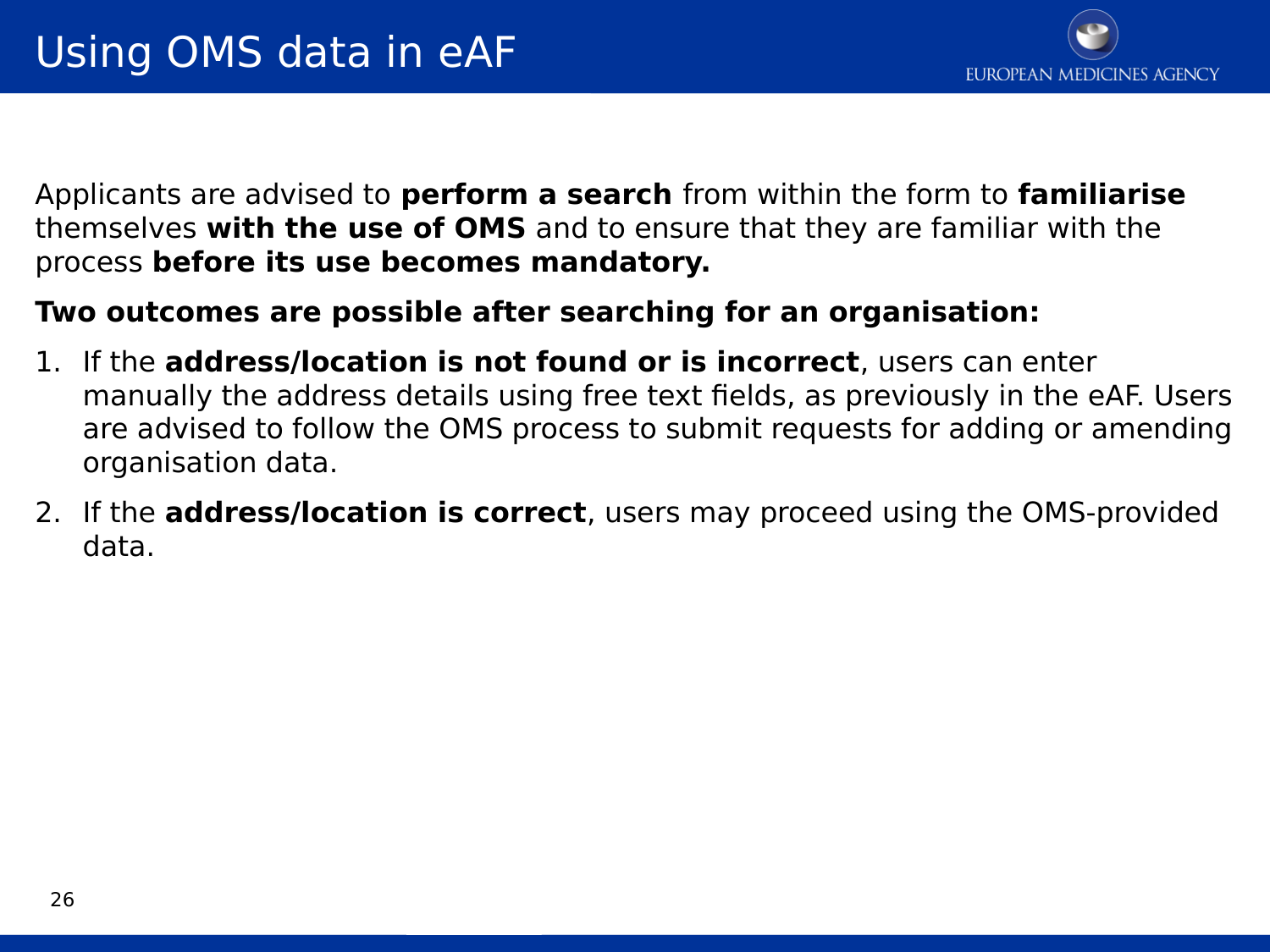

Using OMS data in eAF
Applicants are advised to perform a search from within the form to familiarise themselves with the use of OMS and to ensure that they are familiar with the process before its use becomes mandatory.
Two outcomes are possible after searching for an organisation:
If the address/location is not found or is incorrect, users can enter manually the address details using free text fields, as previously in the eAF. Users are advised to follow the OMS process to submit requests for adding or amending organisation data.
If the address/location is correct, users may proceed using the OMS-provided data.
26